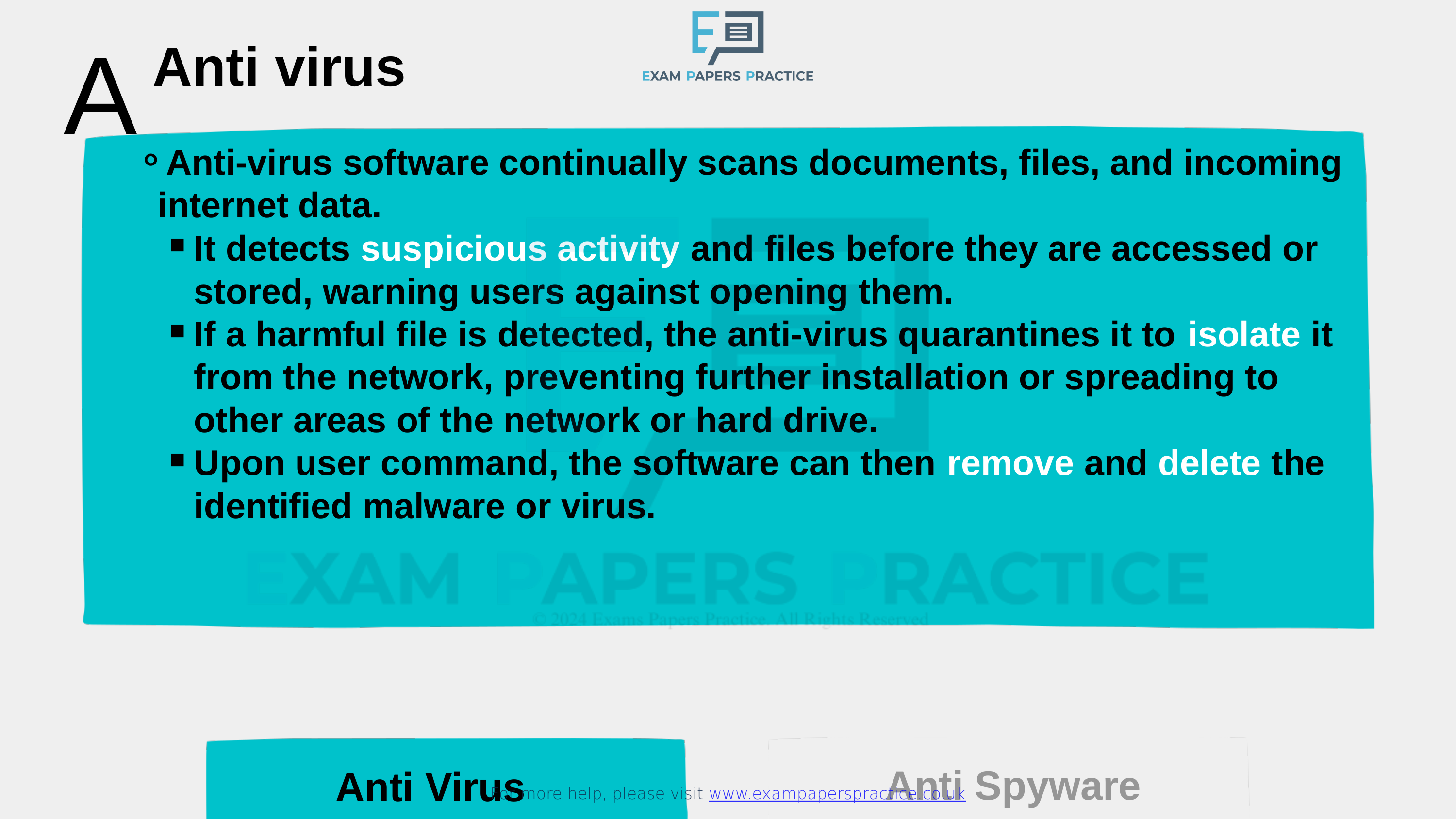

For more help, please visit www.exampaperspractice.co.uk
Anti virus
A

Anti-virus software continually scans documents, files, and incoming internet data.
It detects suspicious activity and files before they are accessed or stored, warning users against opening them.
If a harmful file is detected, the anti-virus quarantines it to isolate it from the network, preventing further installation or spreading to other areas of the network or hard drive.
Upon user command, the software can then remove and delete the identified malware or virus.

Anti Spyware
Anti Virus